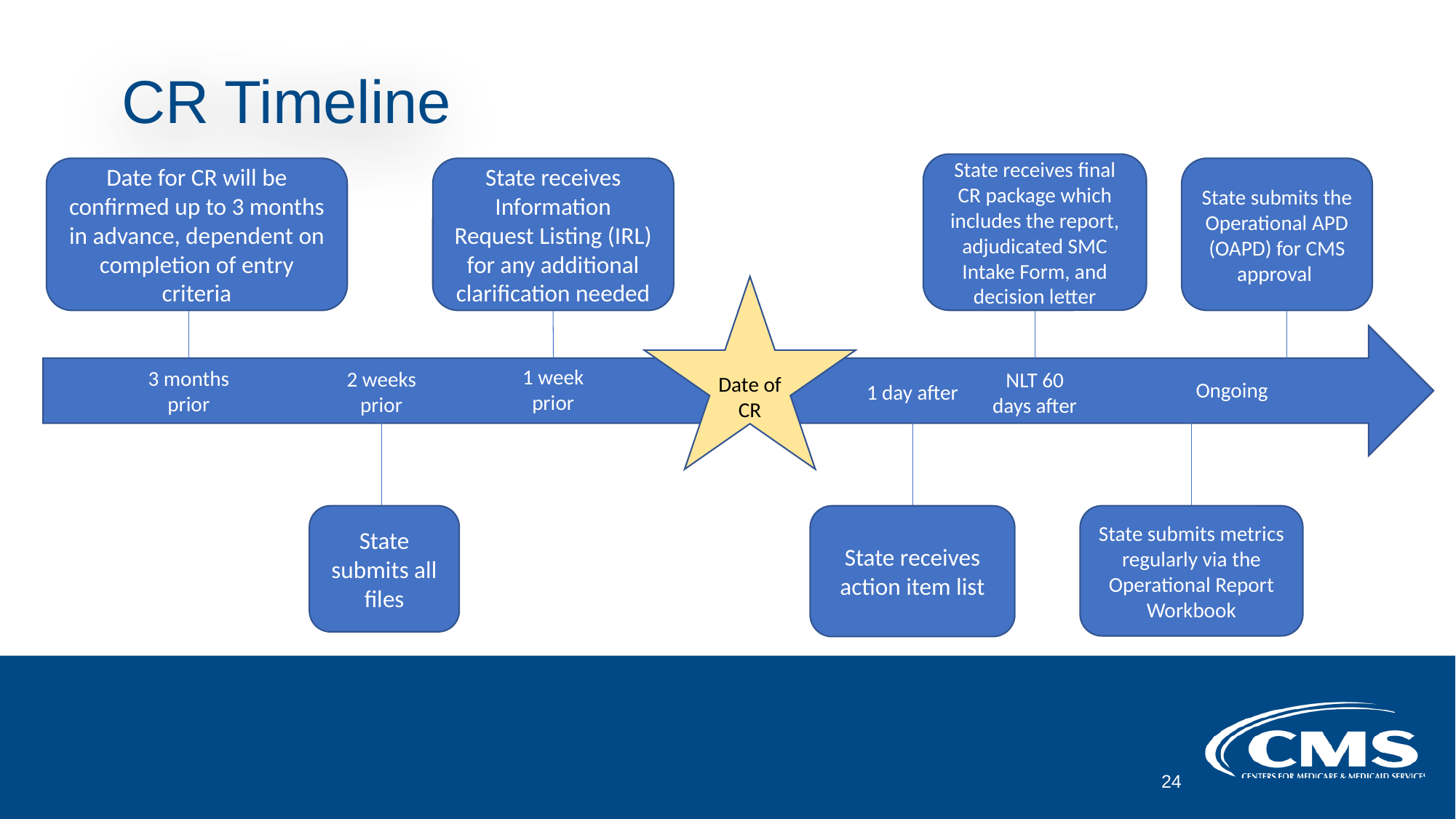

# CR Timeline
State receives final CR package which includes the report, adjudicated SMC Intake Form, and decision letter
Date for CR will be confirmed up to 3 months in advance, dependent on completion of entry criteria
State receives Information
Request Listing (IRL) for any additional clarification needed
State submits the Operational APD (OAPD) for CMS approval

1 week prior
3 months prior
2 weeks prior
NLT 60 days after
Date of CR
Ongoing
1 day after
State submits all files
State receives action item list
State submits metrics regularly via the Operational Report Workbook
24